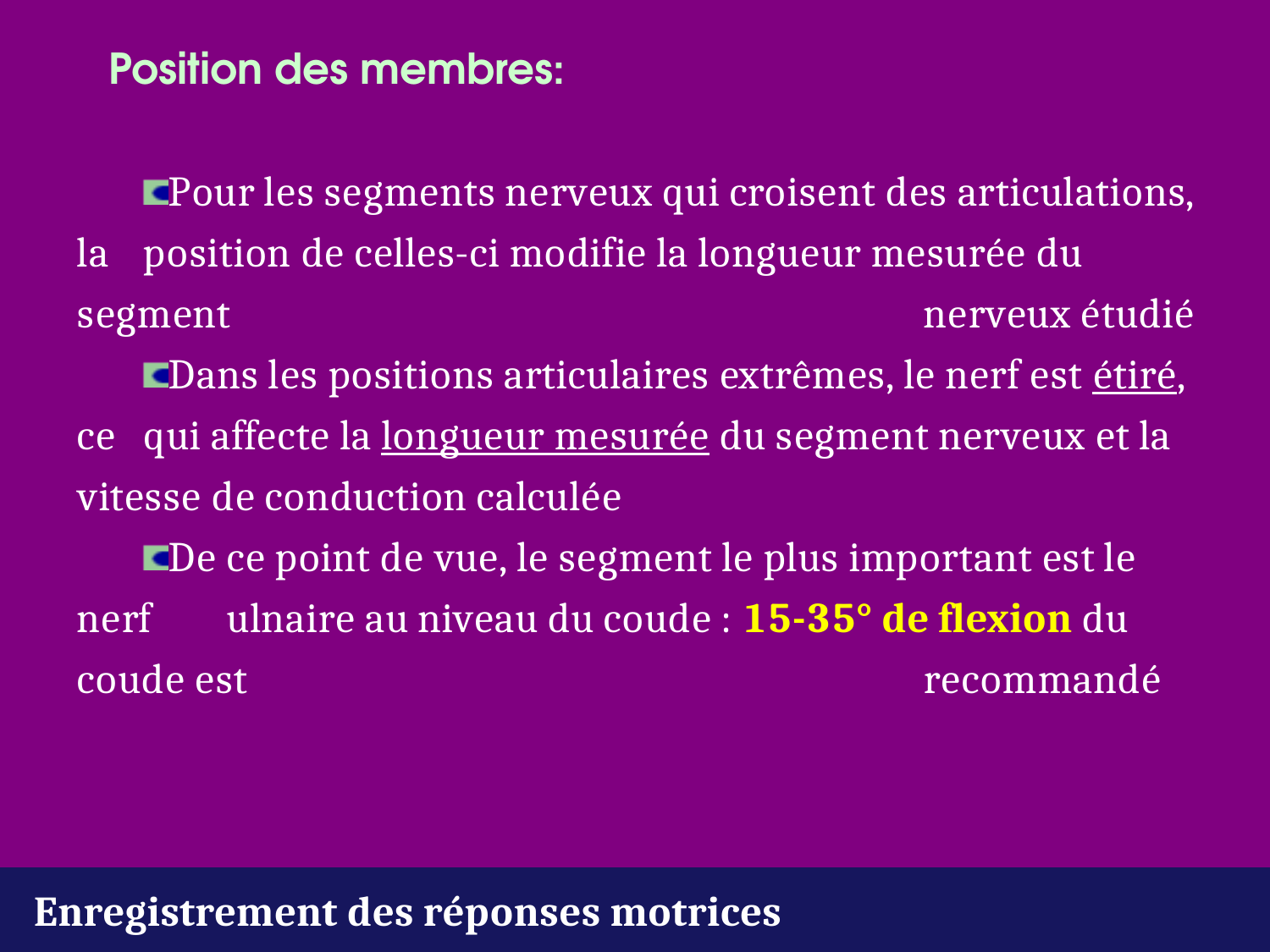

Position des membres:

Pour les segments nerveux qui croisent des articulations, la 	position de celles-ci modifie la longueur mesurée du segment 	nerveux étudié
Dans les positions articulaires extrêmes, le nerf est étiré, ce 	qui affecte la longueur mesurée du segment nerveux et la 	vitesse de conduction calculée
De ce point de vue, le segment le plus important est le nerf 	ulnaire au niveau du coude : 15-35° de flexion du coude est 	recommandé

Enregistrement des réponses motrices